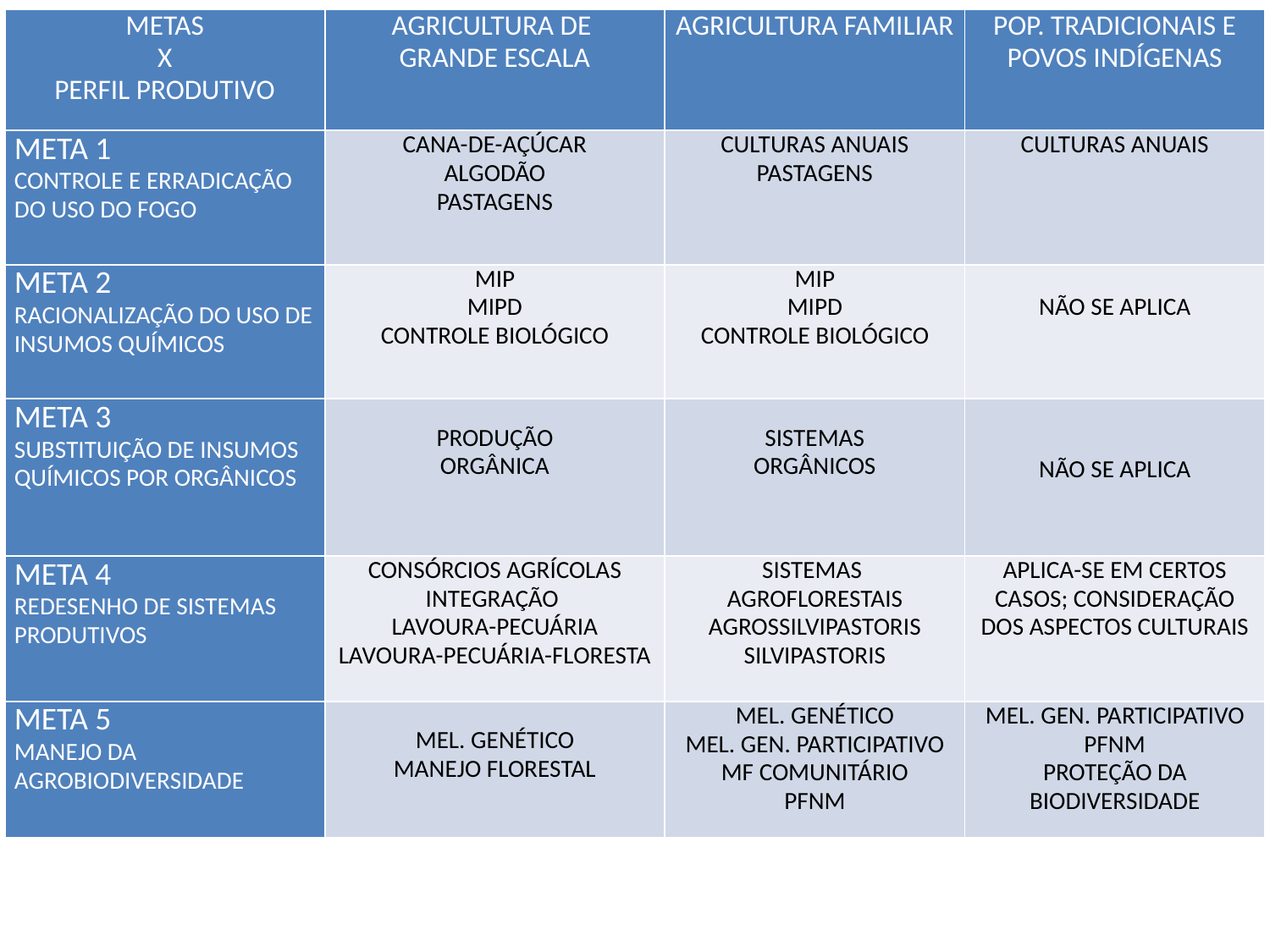

| METAS X PERFIL PRODUTIVO | AGRICULTURA DE GRANDE ESCALA | AGRICULTURA FAMILIAR | POP. TRADICIONAIS E POVOS INDÍGENAS |
| --- | --- | --- | --- |
| META 1 CONTROLE E ERRADICAÇÃO DO USO DO FOGO | CANA-DE-AÇÚCAR ALGODÃO PASTAGENS | CULTURAS ANUAIS PASTAGENS | CULTURAS ANUAIS |
| META 2 RACIONALIZAÇÃO DO USO DE INSUMOS QUÍMICOS | MIP MIPD CONTROLE BIOLÓGICO | MIP MIPD CONTROLE BIOLÓGICO | NÃO SE APLICA |
| META 3 SUBSTITUIÇÃO DE INSUMOS QUÍMICOS POR ORGÂNICOS | PRODUÇÃO ORGÂNICA | SISTEMAS ORGÂNICOS | NÃO SE APLICA |
| META 4 REDESENHO DE SISTEMAS PRODUTIVOS | CONSÓRCIOS AGRÍCOLAS INTEGRAÇÃO LAVOURA-PECUÁRIA LAVOURA-PECUÁRIA-FLORESTA | SISTEMAS AGROFLORESTAIS AGROSSILVIPASTORIS SILVIPASTORIS | APLICA-SE EM CERTOS CASOS; CONSIDERAÇÃO DOS ASPECTOS CULTURAIS |
| META 5 MANEJO DA AGROBIODIVERSIDADE | MEL. GENÉTICO MANEJO FLORESTAL | MEL. GENÉTICO MEL. GEN. PARTICIPATIVO MF COMUNITÁRIO PFNM | MEL. GEN. PARTICIPATIVO PFNM PROTEÇÃO DA BIODIVERSIDADE |